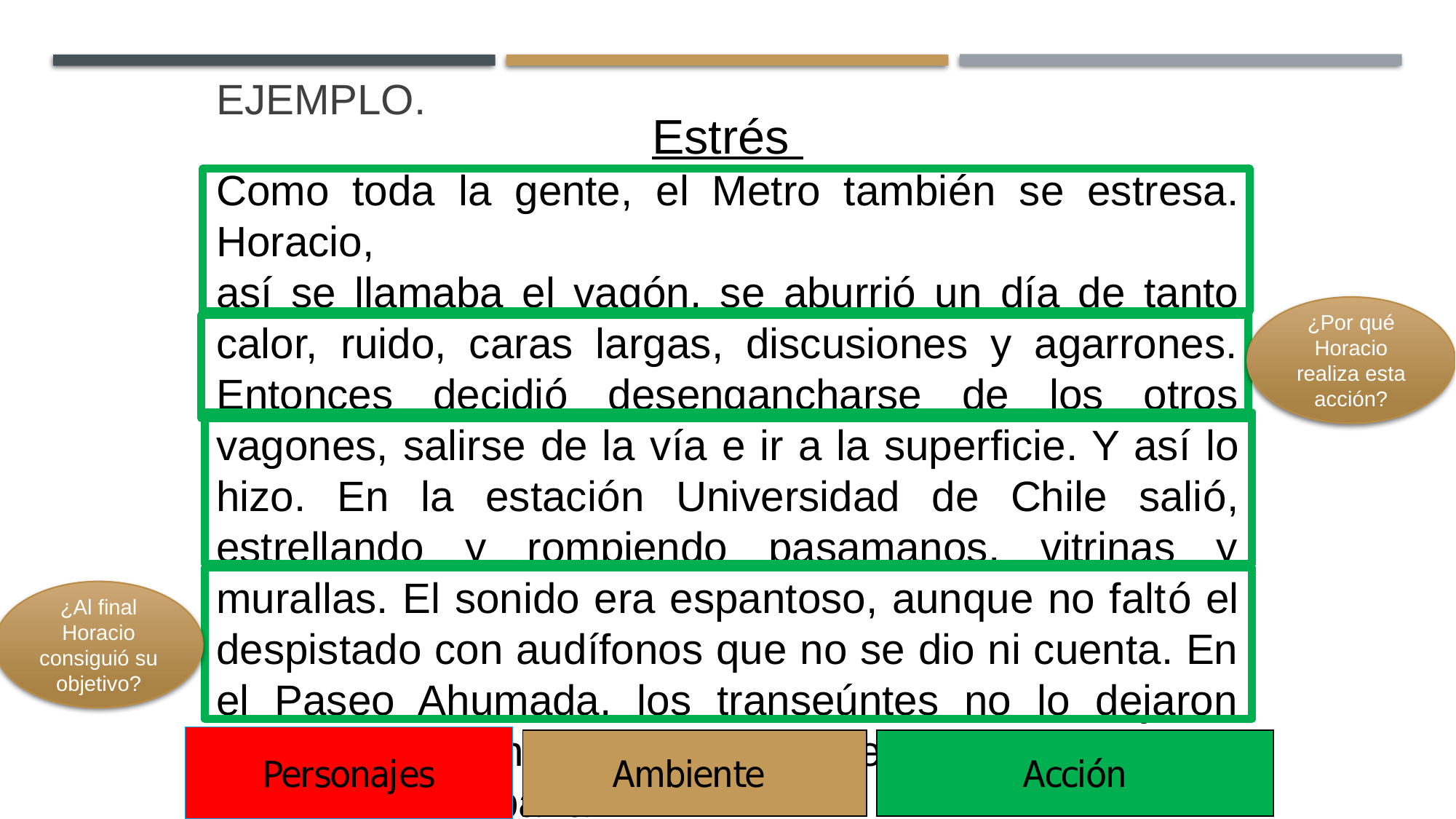

# Ejemplo.
Estrés
Como toda la gente, el Metro también se estresa. Horacio,
así se llamaba el vagón, se aburrió un día de tanto calor, ruido, caras largas, discusiones y agarrones. Entonces decidió desengancharse de los otros vagones, salirse de la vía e ir a la superficie. Y así lo hizo. En la estación Universidad de Chile salió, estrellando y rompiendo pasamanos, vitrinas y murallas. El sonido era espantoso, aunque no faltó el despistado con audífonos que no se dio ni cuenta. En el Paseo Ahumada, los transeúntes no lo dejaron tranquilo sacándole fotos. Creyeron que era una intervención urbana.
Fanny Fuenzalida, 14 años, Pudahuel

¿Por qué Horacio realiza esta acción?

¿Al final Horacio consiguió su objetivo?
Personajes
Ambiente
Acción